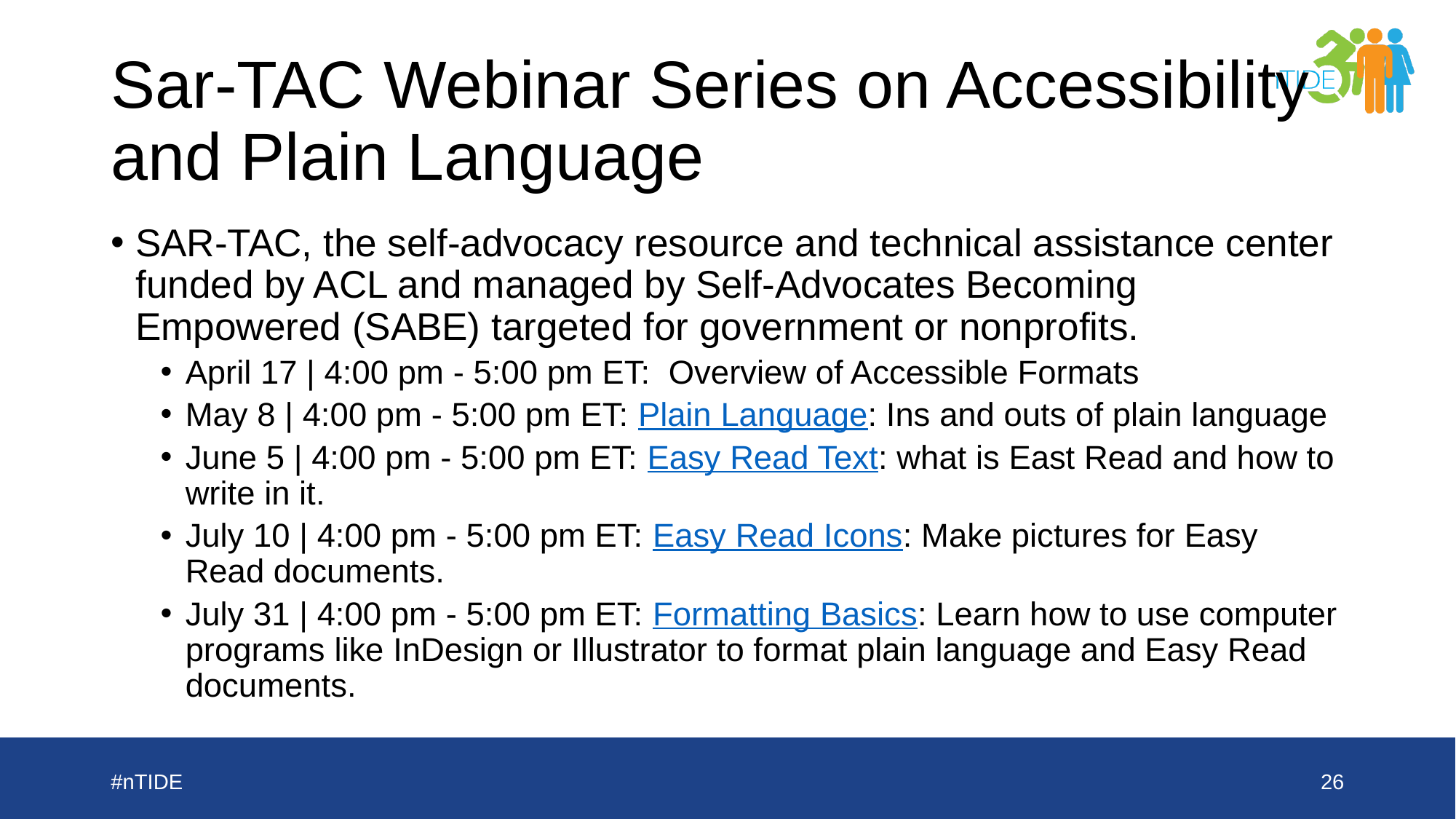

# Sar-TAC Webinar Series on Accessibility and Plain Language
SAR-TAC, the self-advocacy resource and technical assistance center funded by ACL and managed by Self-Advocates Becoming Empowered (SABE) targeted for government or nonprofits.
April 17 | 4:00 pm - 5:00 pm ET:  Overview of Accessible Formats
May 8 | 4:00 pm - 5:00 pm ET: Plain Language: Ins and outs of plain language
June 5 | 4:00 pm - 5:00 pm ET: Easy Read Text: what is East Read and how to write in it.
July 10 | 4:00 pm - 5:00 pm ET: Easy Read Icons: Make pictures for Easy Read documents.
July 31 | 4:00 pm - 5:00 pm ET: Formatting Basics: Learn how to use computer programs like InDesign or Illustrator to format plain language and Easy Read documents.

#nTIDE
26